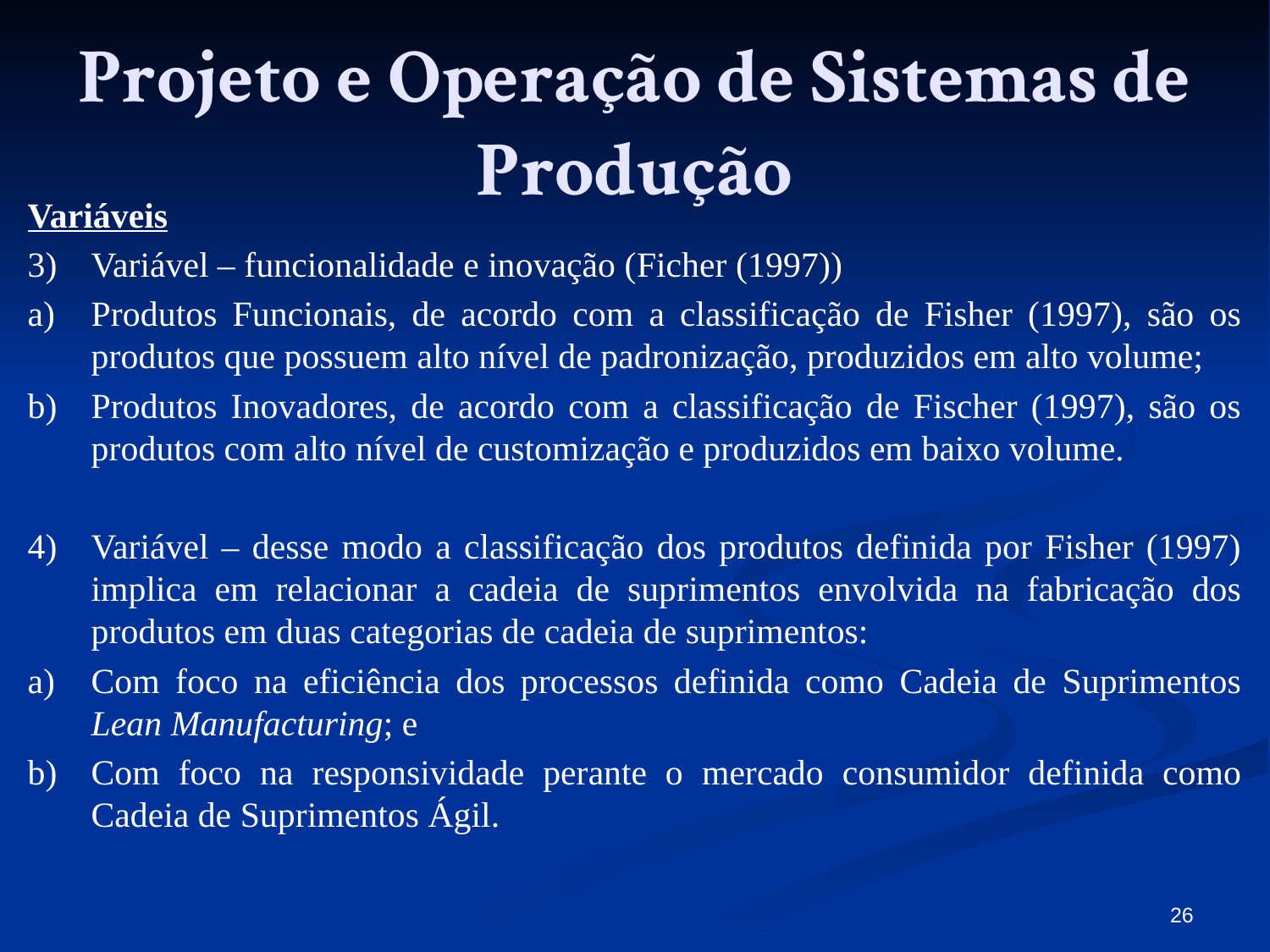

# Projeto e Operação de Sistemas de Produção
Variáveis
Variável – funcionalidade e inovação (Ficher (1997))
Produtos Funcionais, de acordo com a classificação de Fisher (1997), são os produtos que possuem alto nível de padronização, produzidos em alto volume;
Produtos Inovadores, de acordo com a classificação de Fischer (1997), são os produtos com alto nível de customização e produzidos em baixo volume.

Variável – desse modo a classificação dos produtos definida por Fisher (1997) implica em relacionar a cadeia de suprimentos envolvida na fabricação dos produtos em duas categorias de cadeia de suprimentos:
Com foco na eficiência dos processos definida como Cadeia de Suprimentos Lean Manufacturing; e
Com foco na responsividade perante o mercado consumidor definida como Cadeia de Suprimentos Ágil.

26